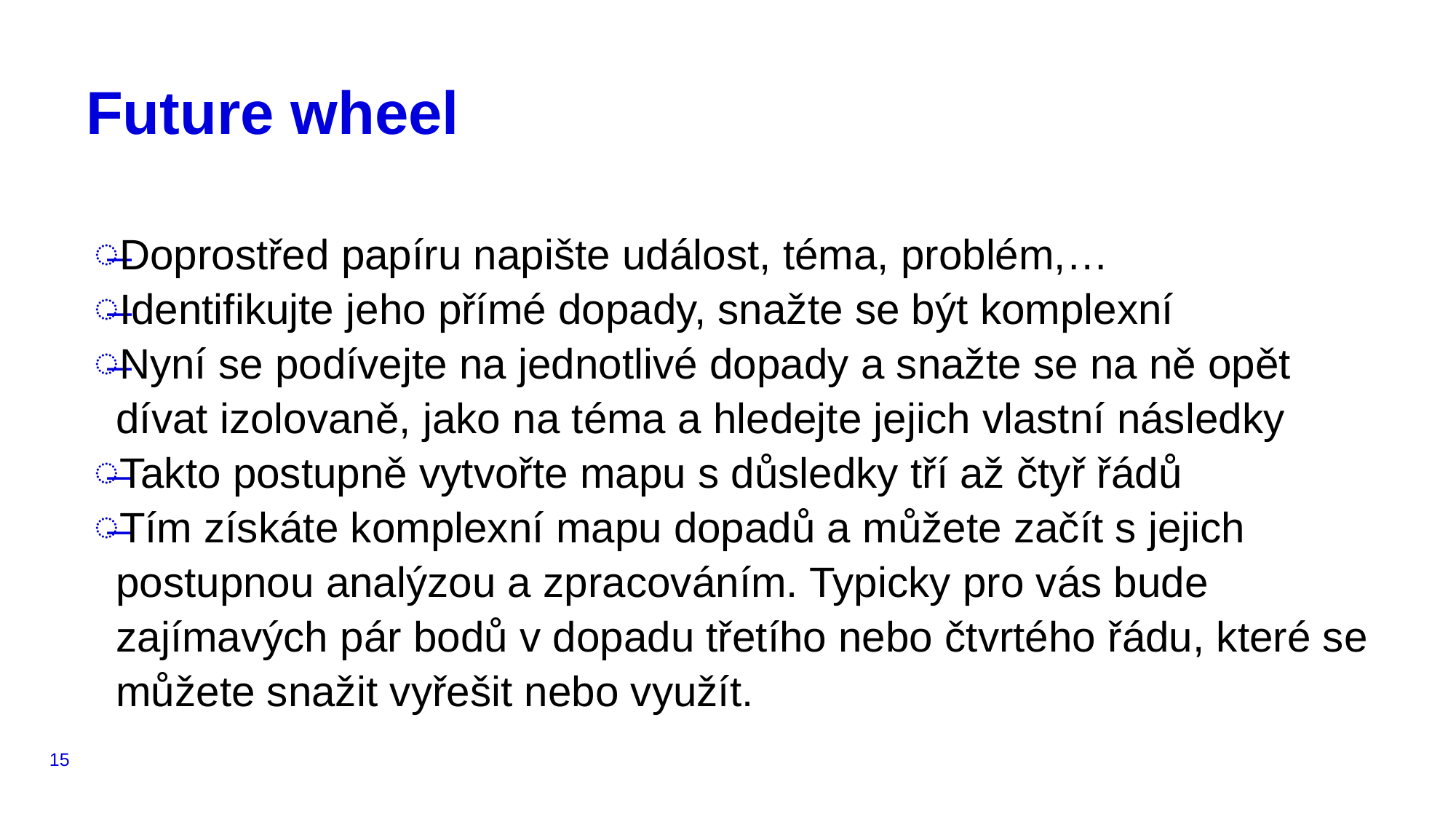

# Future wheel
Doprostřed papíru napište událost, téma, problém,…
Identifikujte jeho přímé dopady, snažte se být komplexní
Nyní se podívejte na jednotlivé dopady a snažte se na ně opět dívat izolovaně, jako na téma a hledejte jejich vlastní následky
Takto postupně vytvořte mapu s důsledky tří až čtyř řádů
Tím získáte komplexní mapu dopadů a můžete začít s jejich postupnou analýzou a zpracováním. Typicky pro vás bude zajímavých pár bodů v dopadu třetího nebo čtvrtého řádu, které se můžete snažit vyřešit nebo využít.

15